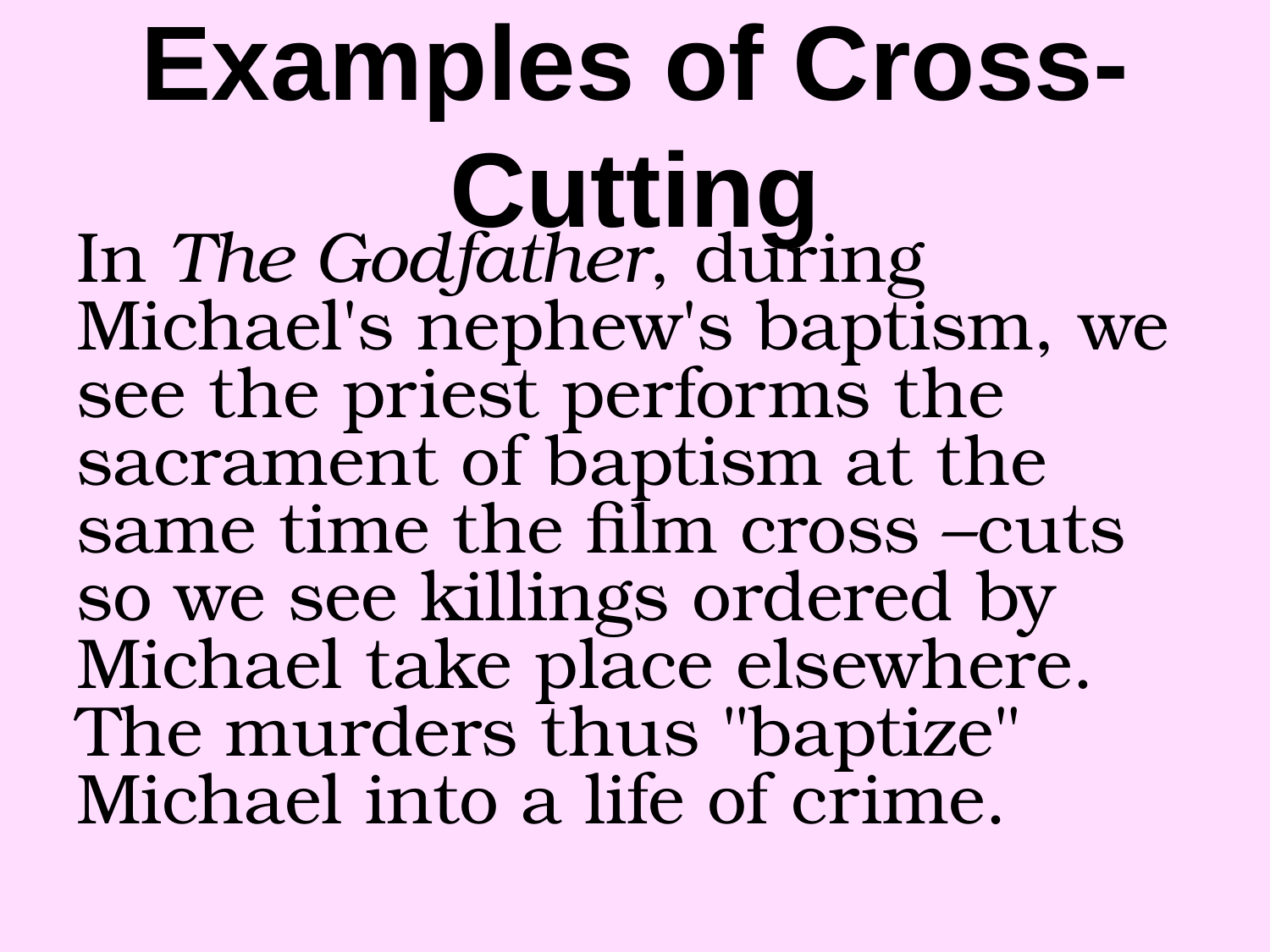

# Examples of Cross-Cutting
In The Godfather, during Michael's nephew's baptism, we see the priest performs the sacrament of baptism at the same time the film cross –cuts so we see killings ordered by Michael take place elsewhere. The murders thus "baptize" Michael into a life of crime.